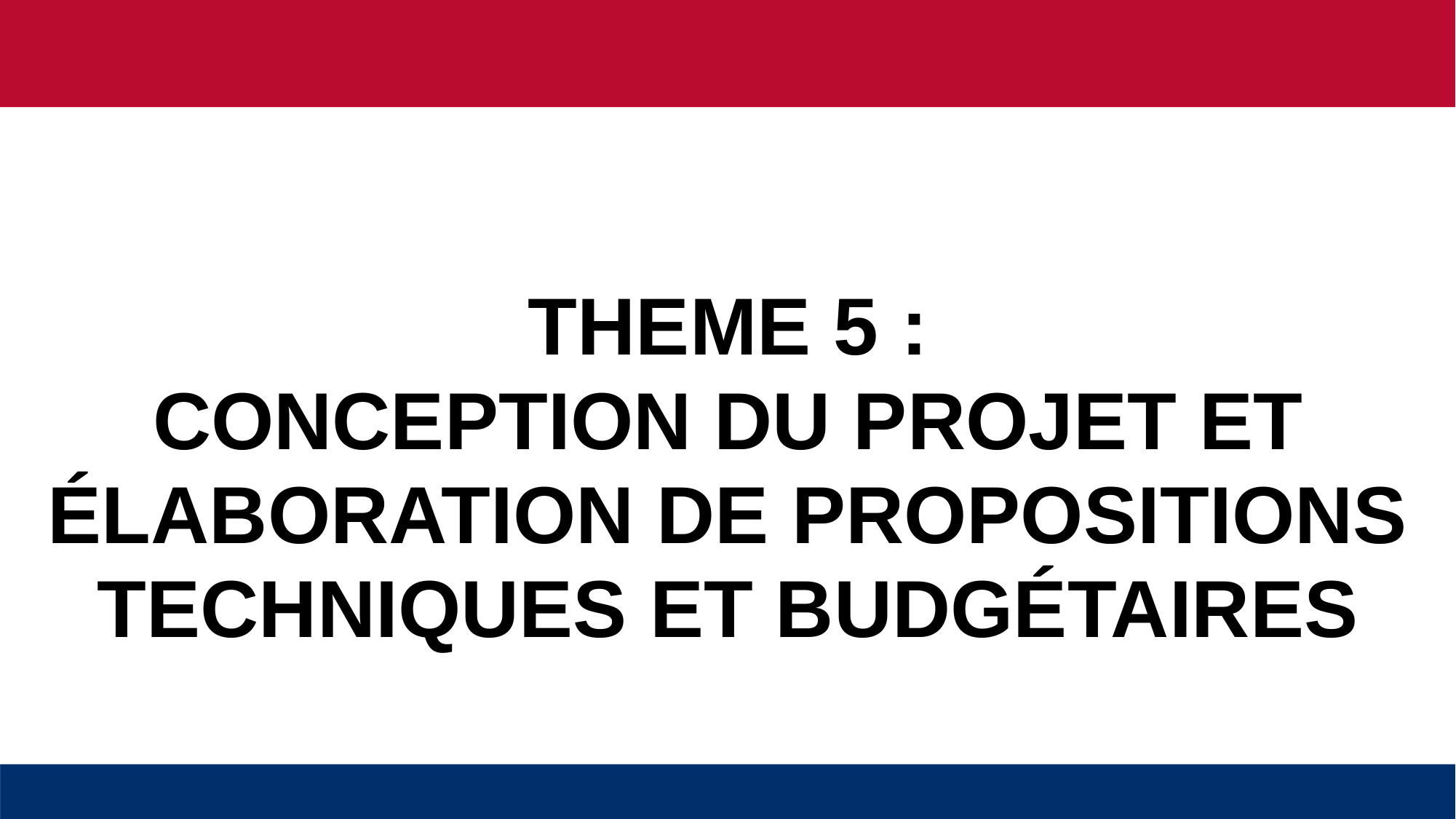

THEME 5 :
CONCEPTION DU PROJET ET ÉLABORATION DE PROPOSITIONS TECHNIQUES ET BUDGÉTAIRES